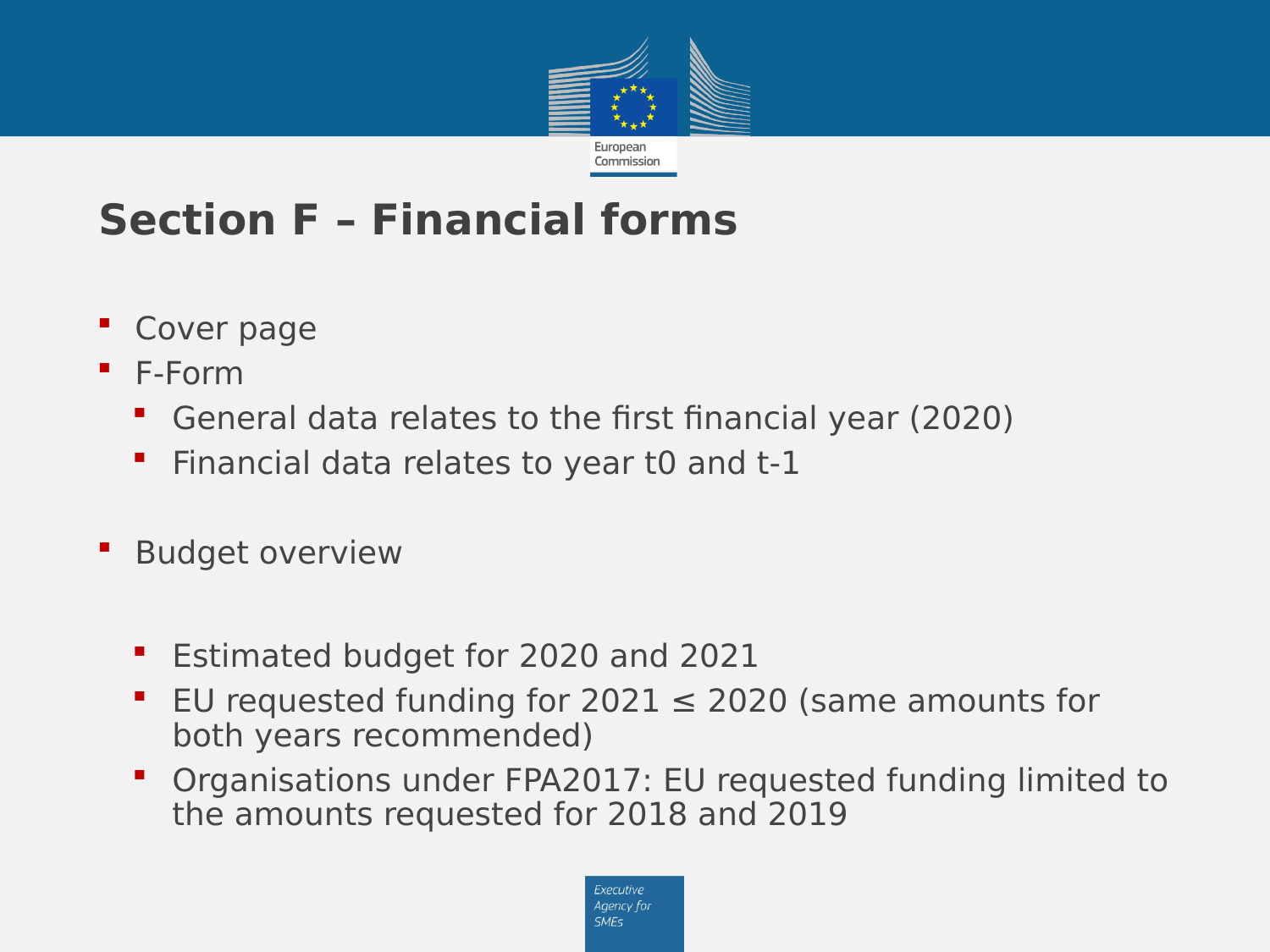

# Section F – Financial forms
Cover page
F-Form
General data relates to the first financial year (2020)
Financial data relates to year t0 and t-1

Budget overview

Estimated budget for 2020 and 2021
EU requested funding for 2021 ≤ 2020 (same amounts for both years recommended)
Organisations under FPA2017: EU requested funding limited to the amounts requested for 2018 and 2019